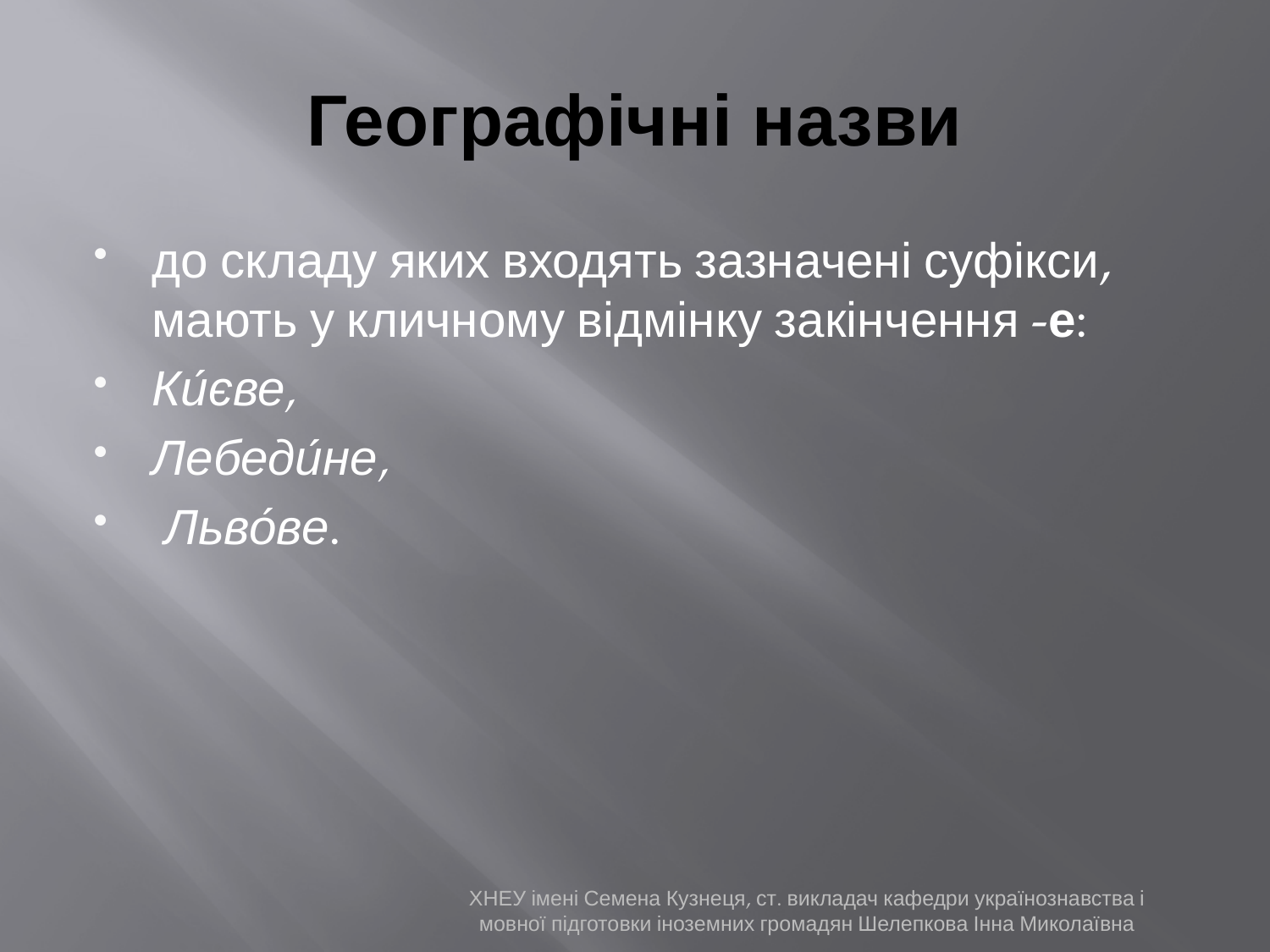

# Географічні назви
до складу яких входять зазначені суфікси, мають у кличному відмінку закінчення -е:
Ки́єве,
Лебеди́не,
 Льво́ве.
ХНЕУ імені Семена Кузнеця, ст. викладач кафедри українознавства і мовної підготовки іноземних громадян Шелепкова Інна Миколаївна